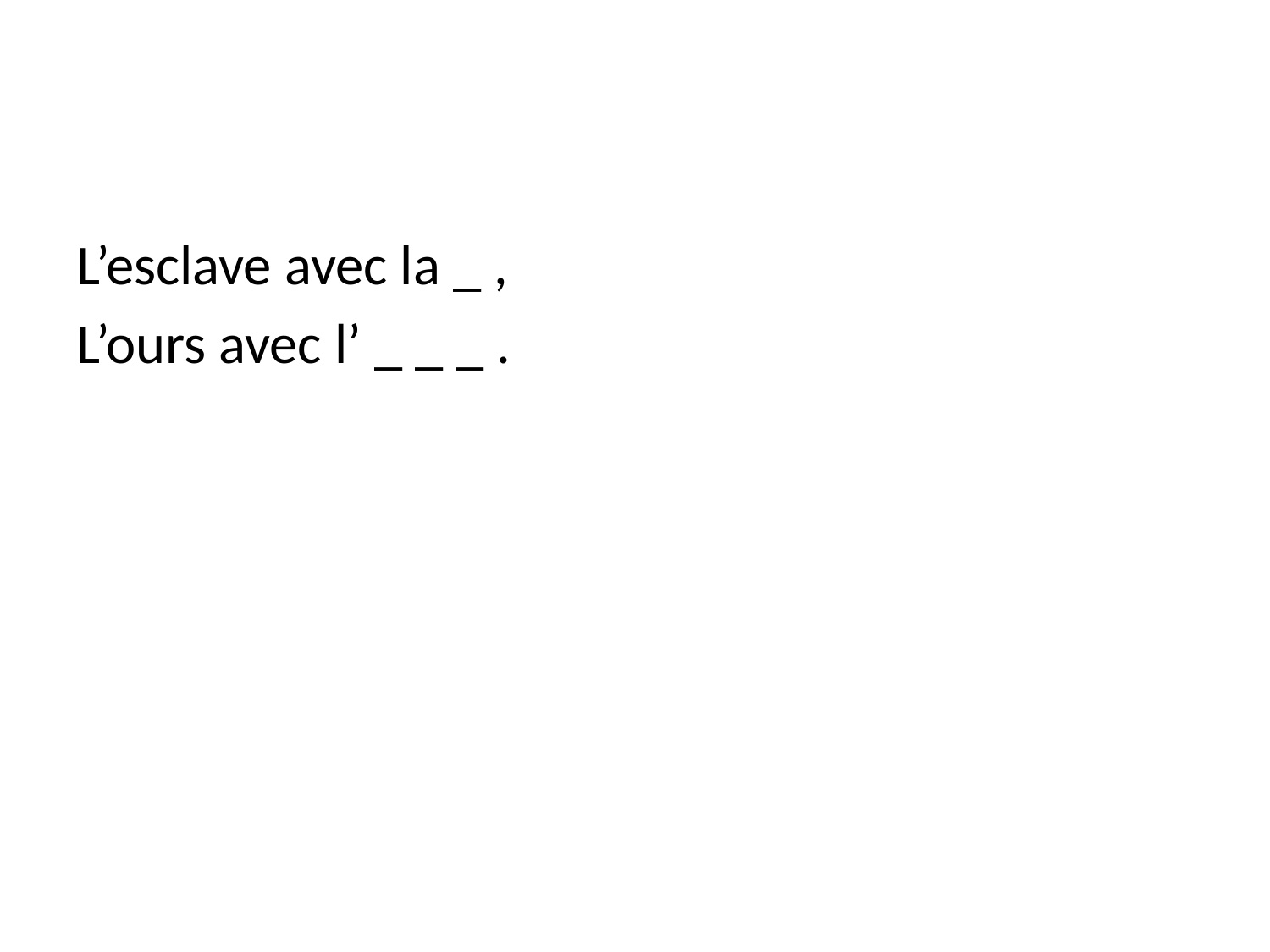

#
L’esclave avec la _ ,
L’ours avec l’ _ _ _ .